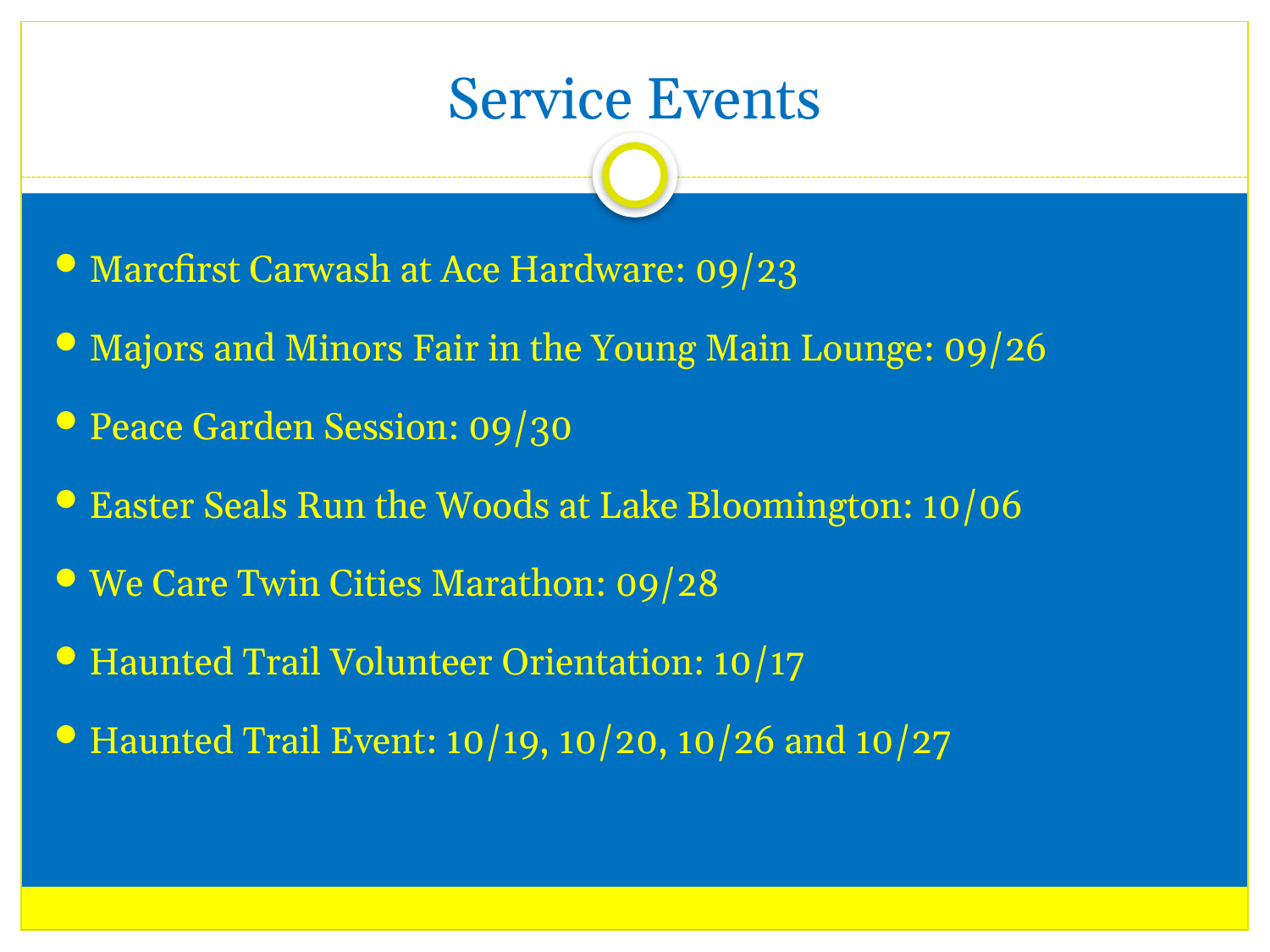

# Service Events
Marcfirst Carwash at Ace Hardware: 09/23
Majors and Minors Fair in the Young Main Lounge: 09/26
Peace Garden Session: 09/30
Easter Seals Run the Woods at Lake Bloomington: 10/06
We Care Twin Cities Marathon: 09/28
Haunted Trail Volunteer Orientation: 10/17
Haunted Trail Event: 10/19, 10/20, 10/26 and 10/27